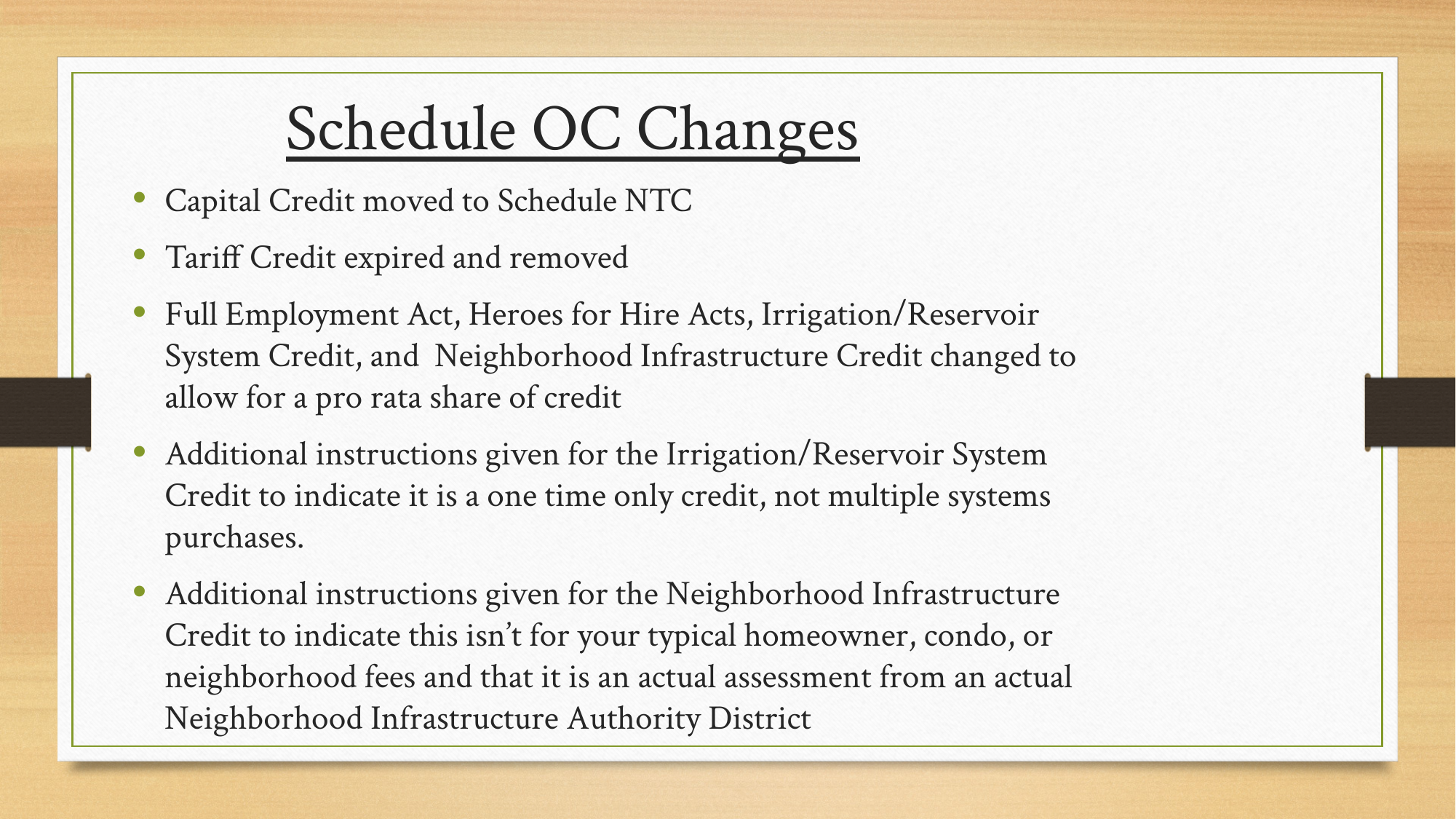

Schedule OC Changes
Capital Credit moved to Schedule NTC
Tariff Credit expired and removed
Full Employment Act, Heroes for Hire Acts, Irrigation/Reservoir System Credit, and  Neighborhood Infrastructure Credit changed to allow for a pro rata share of credit
Additional instructions given for the Irrigation/Reservoir System Credit to indicate it is a one time only credit, not multiple systems purchases.
Additional instructions given for the Neighborhood Infrastructure Credit to indicate this isn’t for your typical homeowner, condo, or neighborhood fees and that it is an actual assessment from an actual Neighborhood Infrastructure Authority District